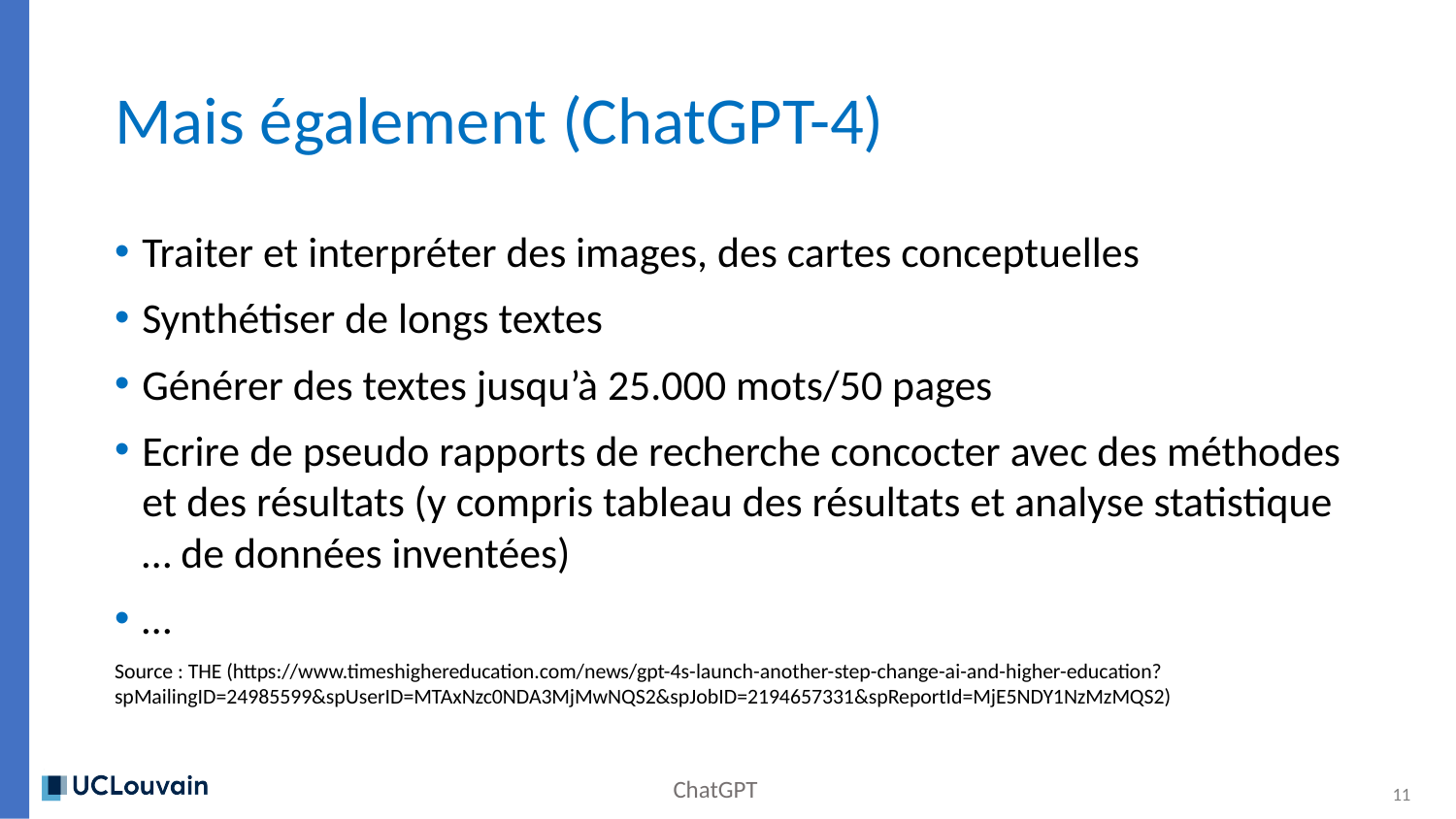

# Mais également (ChatGPT-4)
Traiter et interpréter des images, des cartes conceptuelles
Synthétiser de longs textes
Générer des textes jusqu’à 25.000 mots/50 pages
Ecrire de pseudo rapports de recherche concocter avec des méthodes et des résultats (y compris tableau des résultats et analyse statistique … de données inventées)
…
Source : THE (https://www.timeshighereducation.com/news/gpt-4s-launch-another-step-change-ai-and-higher-education?spMailingID=24985599&spUserID=MTAxNzc0NDA3MjMwNQS2&spJobID=2194657331&spReportId=MjE5NDY1NzMzMQS2)